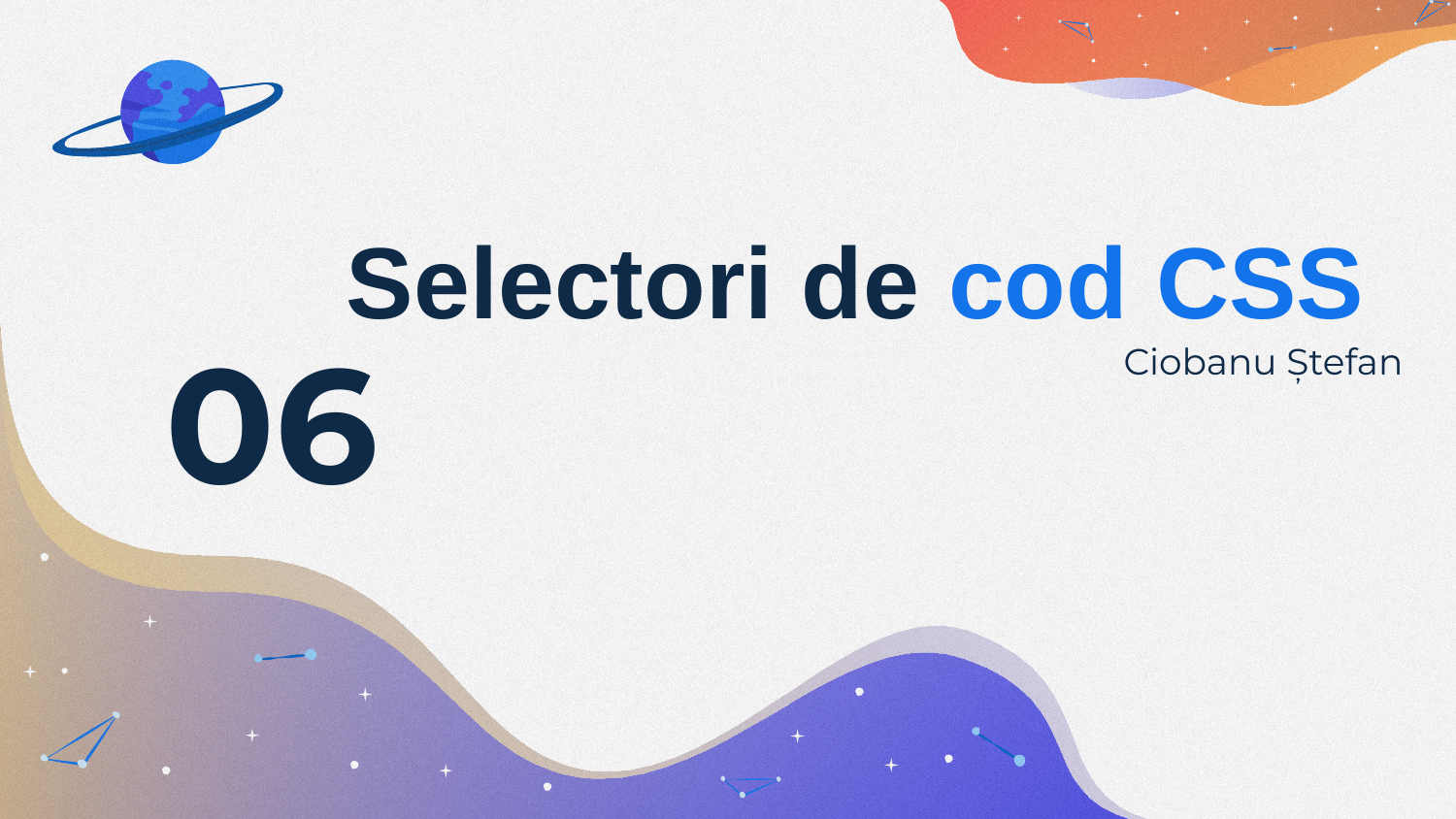

Selectori de cod CSS
# 06
Ciobanu Ștefan